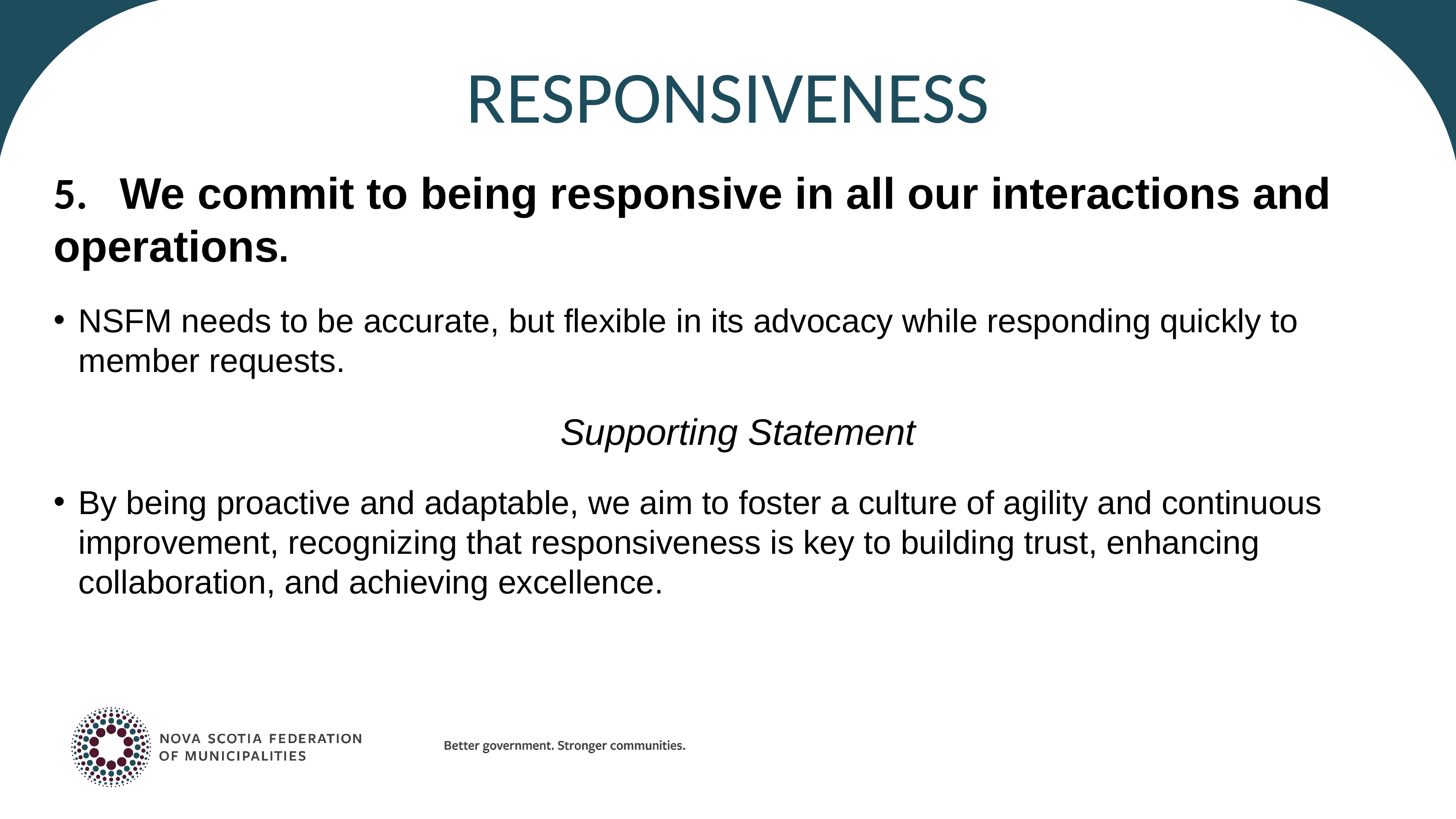

# Responsiveness
5.	We commit to being responsive in all our interactions and operations.
NSFM needs to be accurate, but flexible in its advocacy while responding quickly to member requests.
Supporting Statement
By being proactive and adaptable, we aim to foster a culture of agility and continuous improvement, recognizing that responsiveness is key to building trust, enhancing collaboration, and achieving excellence.